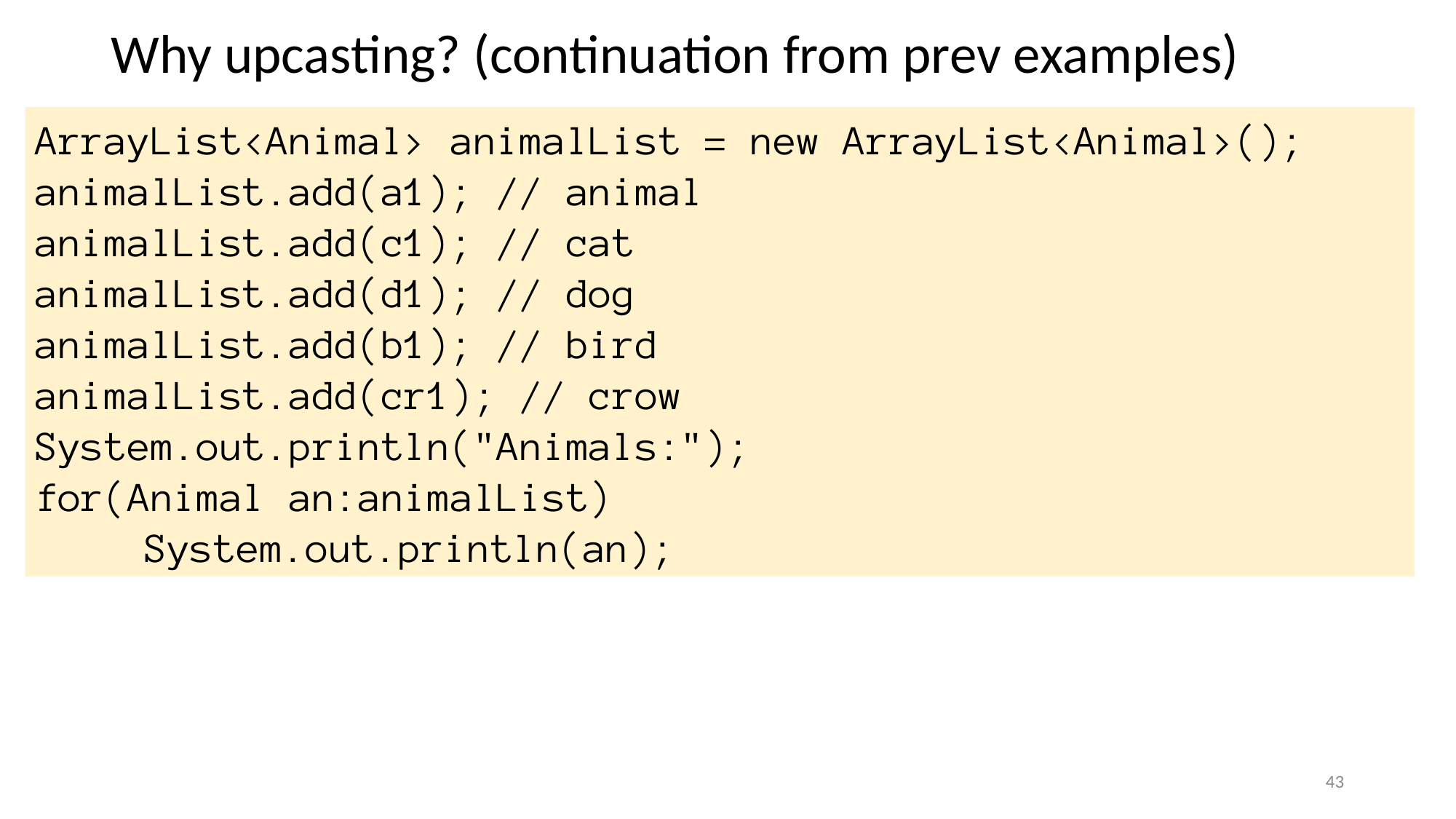

# Why upcasting? (continuation from prev examples)
ArrayList<Animal> animalList = new ArrayList<Animal>();
animalList.add(a1); // animal
animalList.add(c1); // cat
animalList.add(d1); // dog
animalList.add(b1); // bird
animalList.add(cr1); // crow
System.out.println("Animals:");
for(Animal an:animalList)
	System.out.println(an);
43